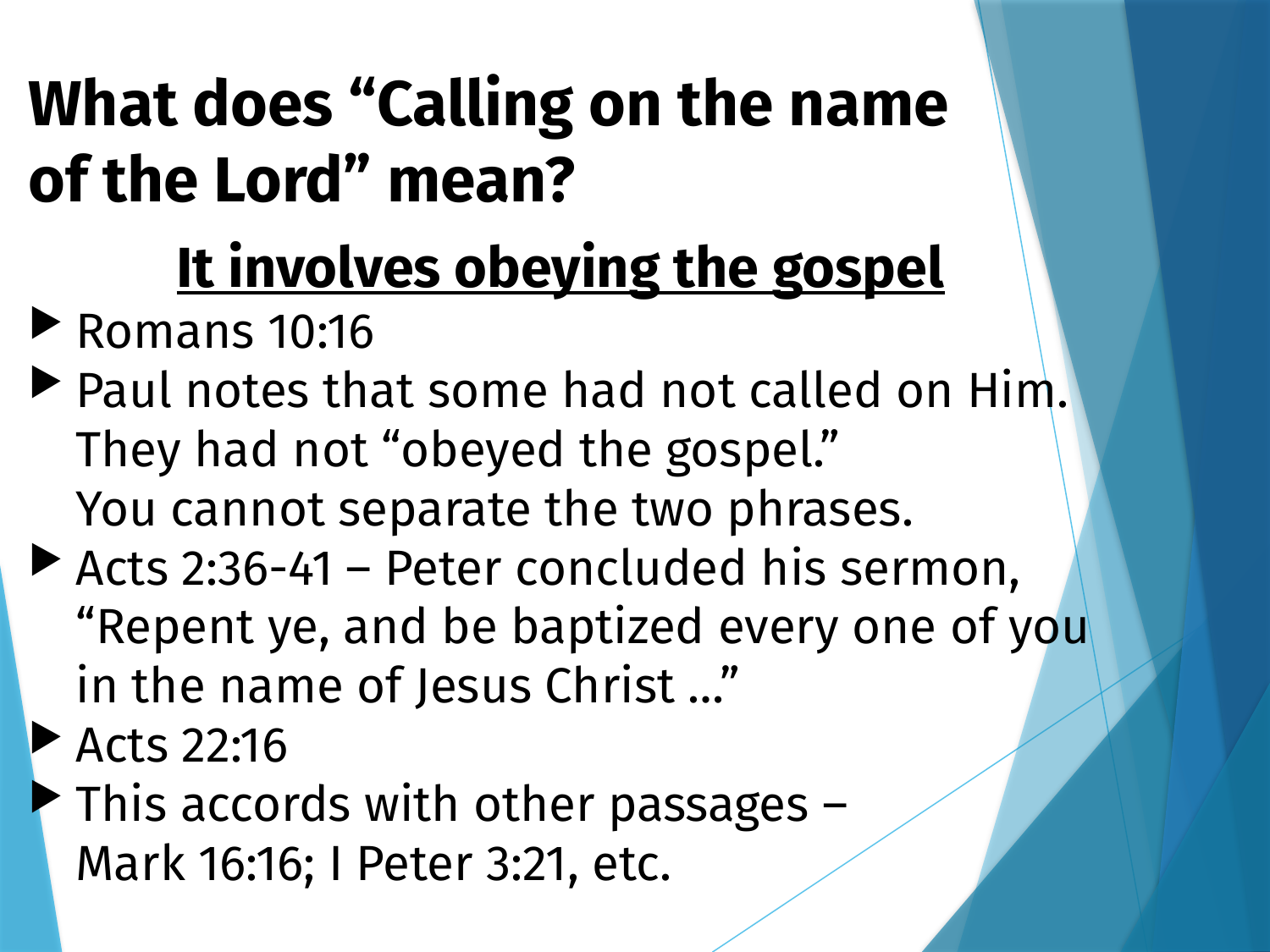

# What does “Calling on the name of the Lord” mean?
It involves obeying the gospel
Romans 10:16
Paul notes that some had not called on Him. They had not “obeyed the gospel.”
You cannot separate the two phrases.
Acts 2:36-41 – Peter concluded his sermon, “Repent ye, and be baptized every one of you in the name of Jesus Christ …”
Acts 22:16
This accords with other passages –
Mark 16:16; I Peter 3:21, etc.